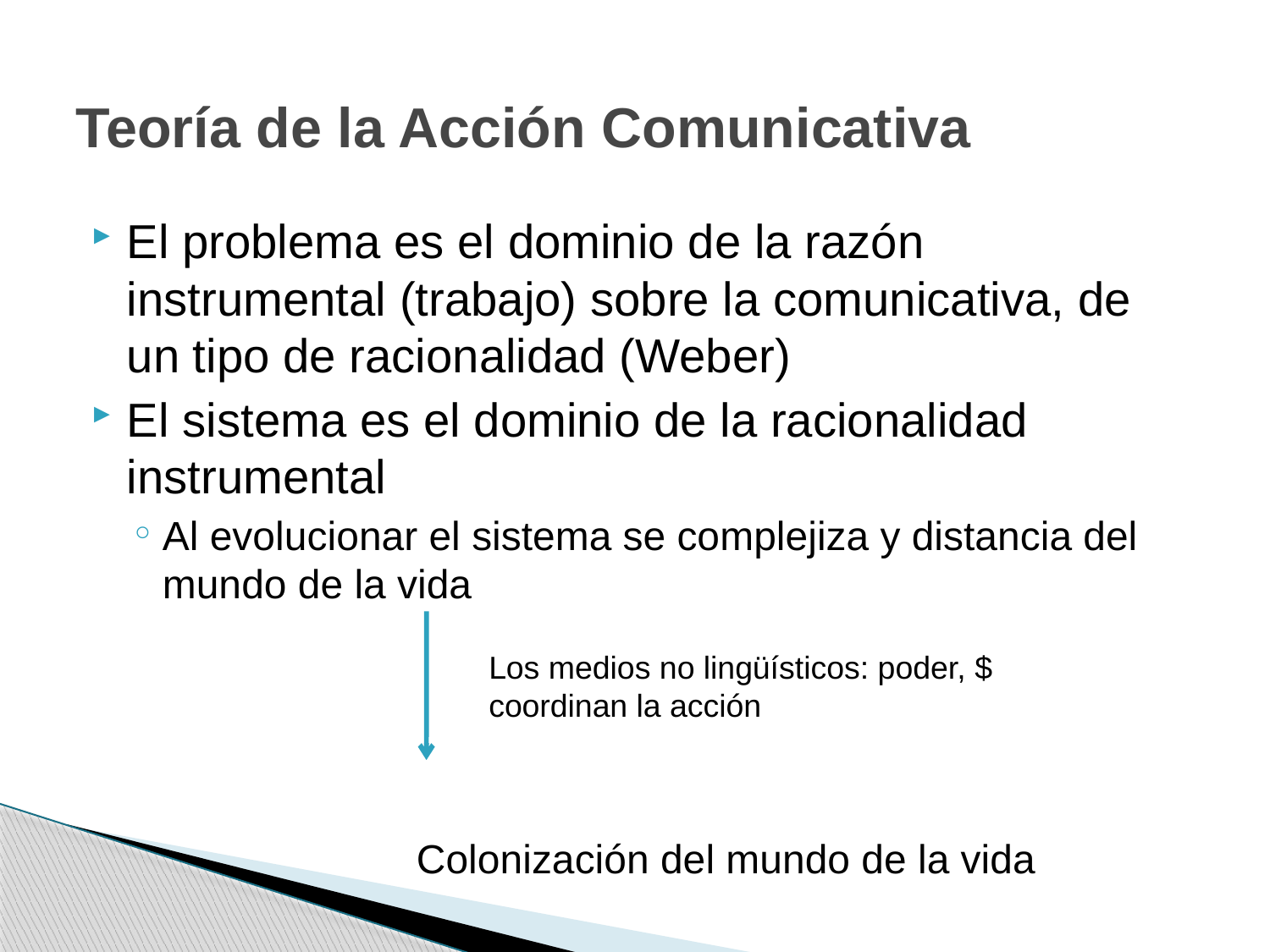

# Teoría de la Acción Comunicativa
El problema es el dominio de la razón instrumental (trabajo) sobre la comunicativa, de un tipo de racionalidad (Weber)
El sistema es el dominio de la racionalidad instrumental
Al evolucionar el sistema se complejiza y distancia del mundo de la vida

			Colonización del mundo de la vida
Los medios no lingüísticos: poder, $ coordinan la acción